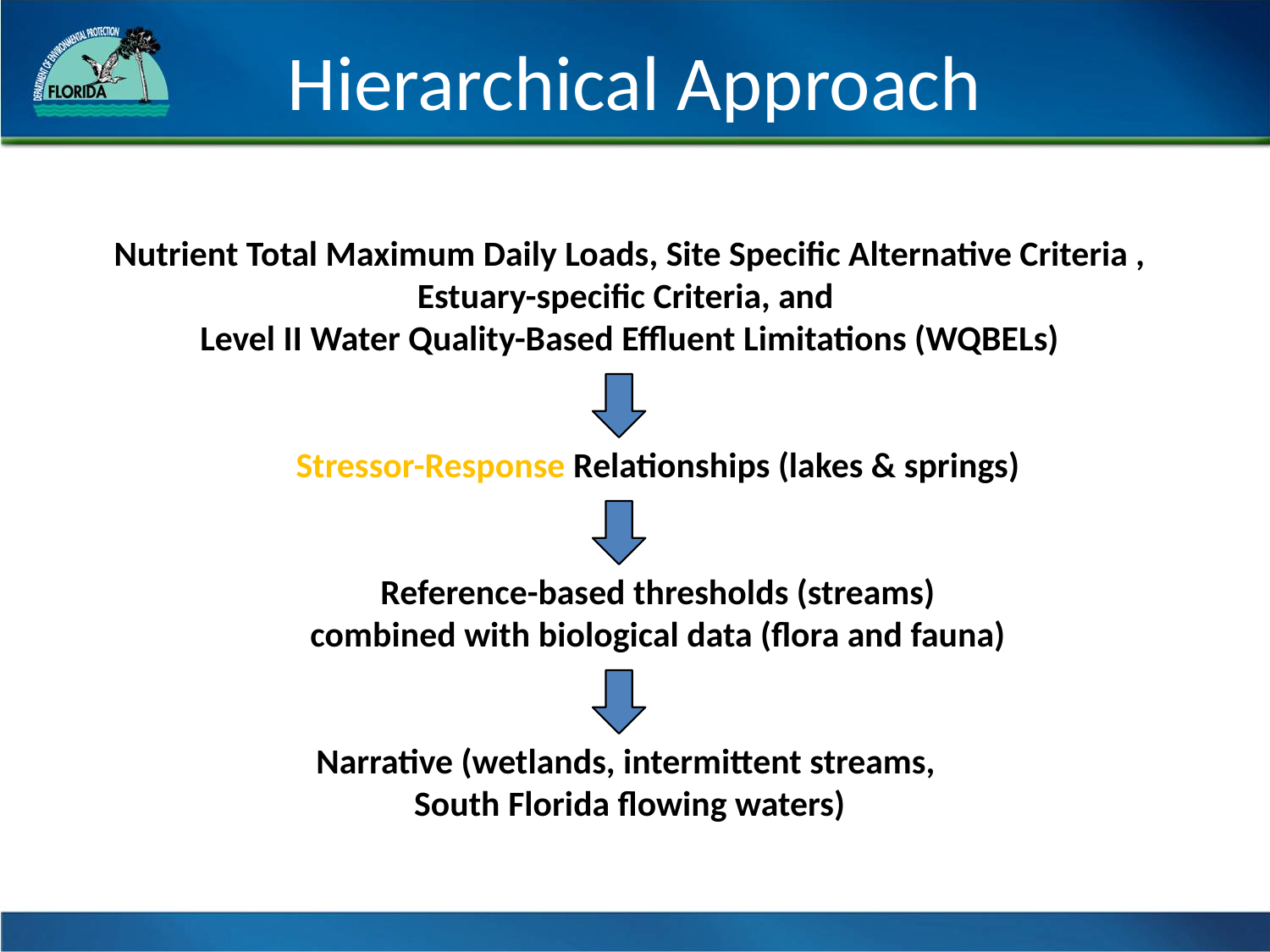

# Hierarchical Approach
Nutrient Total Maximum Daily Loads, Site Specific Alternative Criteria , Estuary-specific Criteria, and
Level II Water Quality-Based Effluent Limitations (WQBELs)

Stressor-Response Relationships (lakes & springs)

Reference-based thresholds (streams)
combined with biological data (flora and fauna)

Narrative (wetlands, intermittent streams,
South Florida flowing waters)